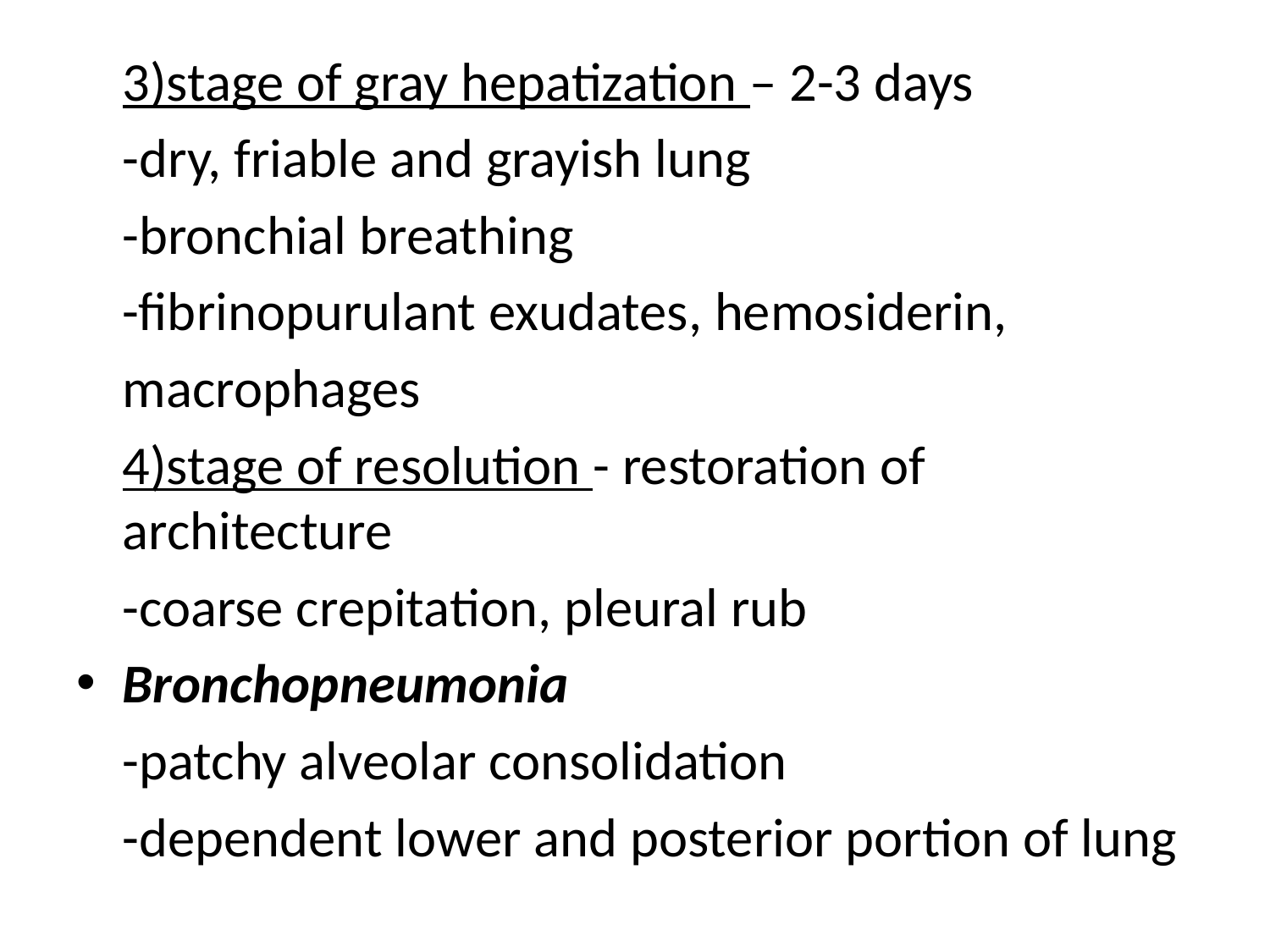

3)stage of gray hepatization – 2-3 days
		-dry, friable and grayish lung
		-bronchial breathing
		-fibrinopurulant exudates, hemosiderin,
		macrophages
	4)stage of resolution - restoration of architecture
		-coarse crepitation, pleural rub
Bronchopneumonia
	-patchy alveolar consolidation
	-dependent lower and posterior portion of lung